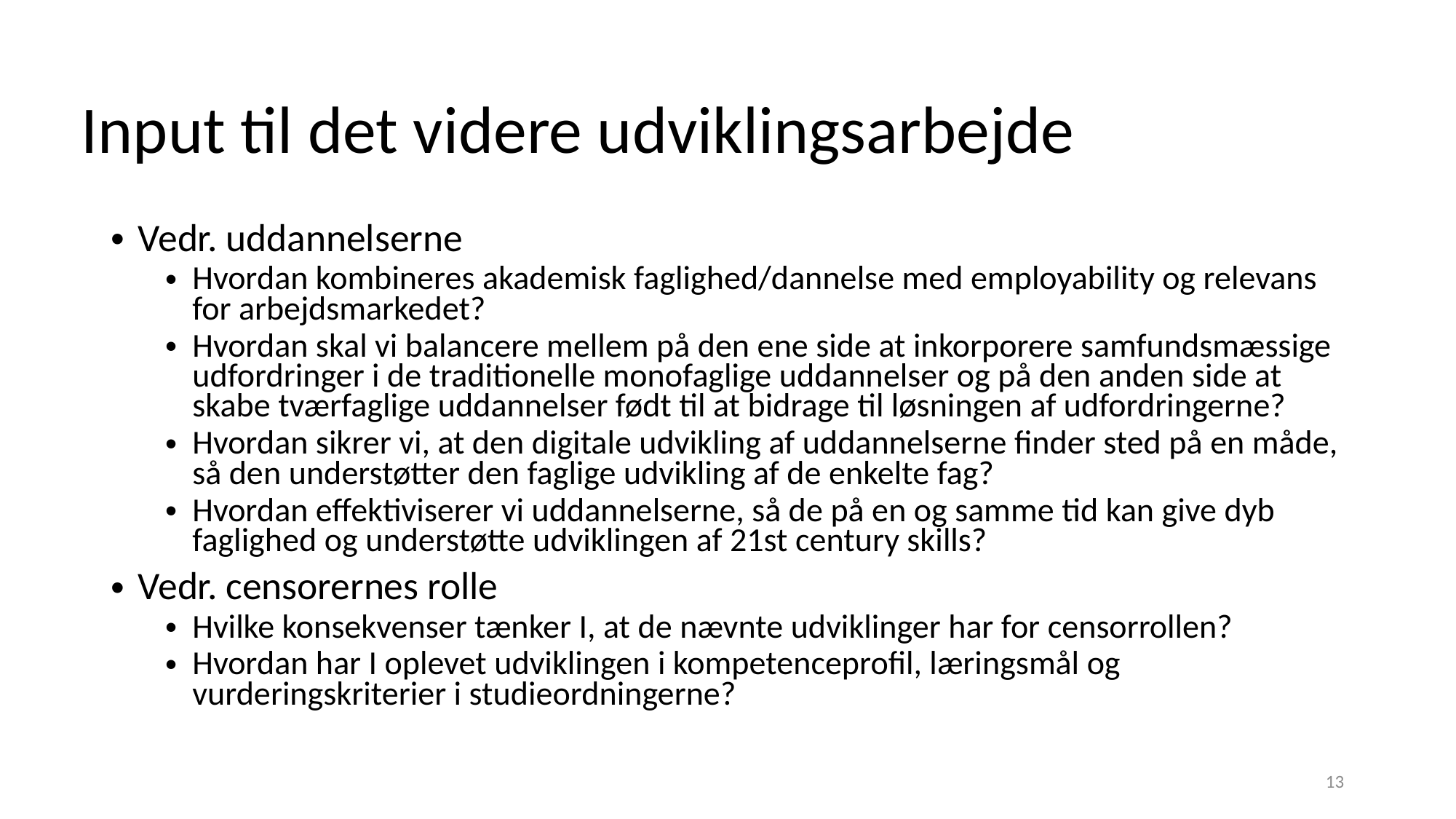

# Input til det videre udviklingsarbejde
Vedr. uddannelserne
Hvordan kombineres akademisk faglighed/dannelse med employability og relevans for arbejdsmarkedet?
Hvordan skal vi balancere mellem på den ene side at inkorporere samfundsmæssige udfordringer i de traditionelle monofaglige uddannelser og på den anden side at skabe tværfaglige uddannelser født til at bidrage til løsningen af udfordringerne?
Hvordan sikrer vi, at den digitale udvikling af uddannelserne finder sted på en måde, så den understøtter den faglige udvikling af de enkelte fag?
Hvordan effektiviserer vi uddannelserne, så de på en og samme tid kan give dyb faglighed og understøtte udviklingen af 21st century skills?
Vedr. censorernes rolle
Hvilke konsekvenser tænker I, at de nævnte udviklinger har for censorrollen?
Hvordan har I oplevet udviklingen i kompetenceprofil, læringsmål og vurderingskriterier i studieordningerne?

13